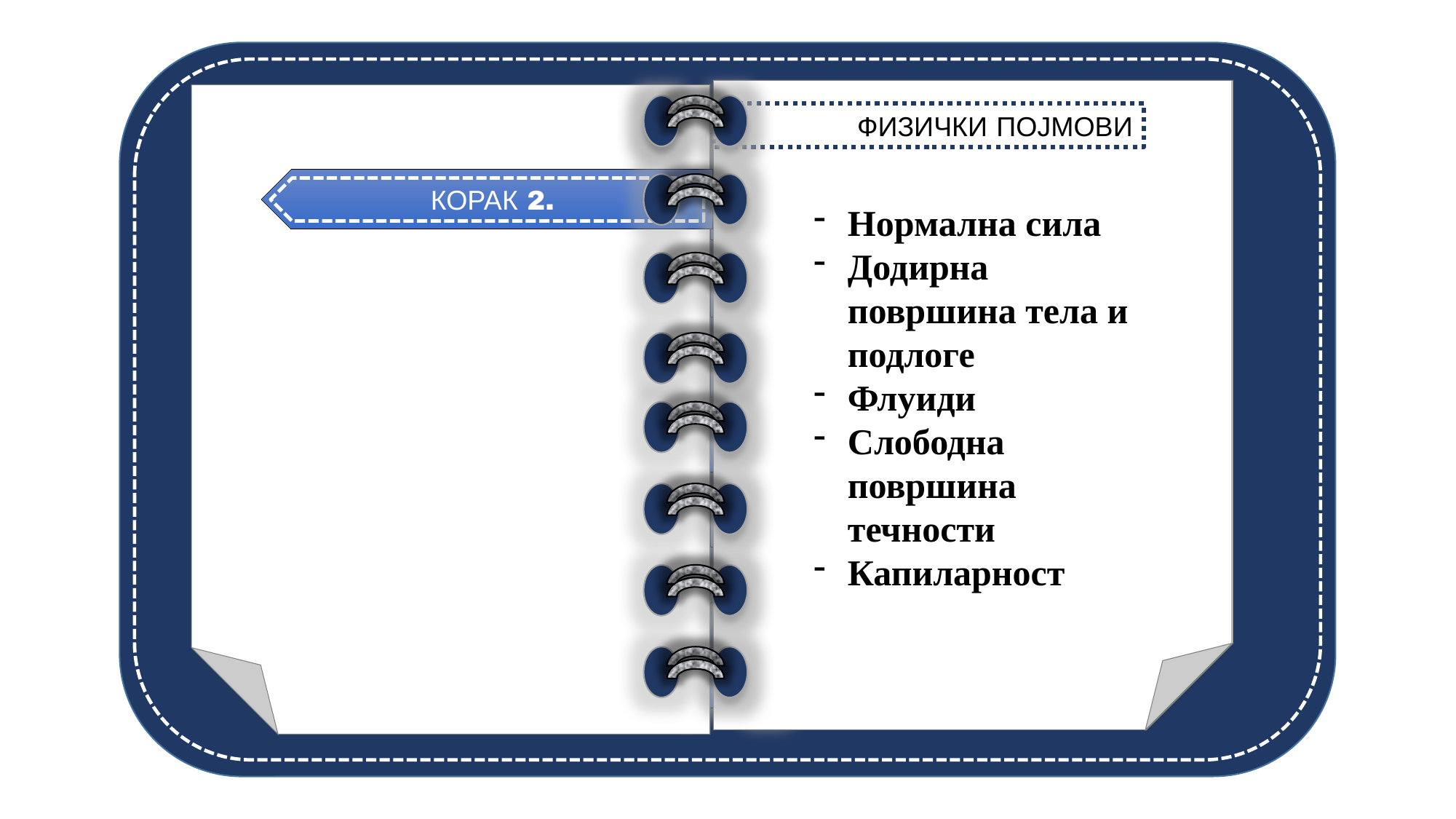

КОРАК 1.
ФИЗИЧКИ ПОЈМОВИ

КОРАК 2.

КОРАК 2.
Нормална сила
Додирна површина тела и подлоге
Флуиди
Слободна површина течности
Капиларност

КОРАК 3.

КОРАК 4.

КОРАК 5.

КОРАК 6.

КОРАК 7.

КОРАК 8.